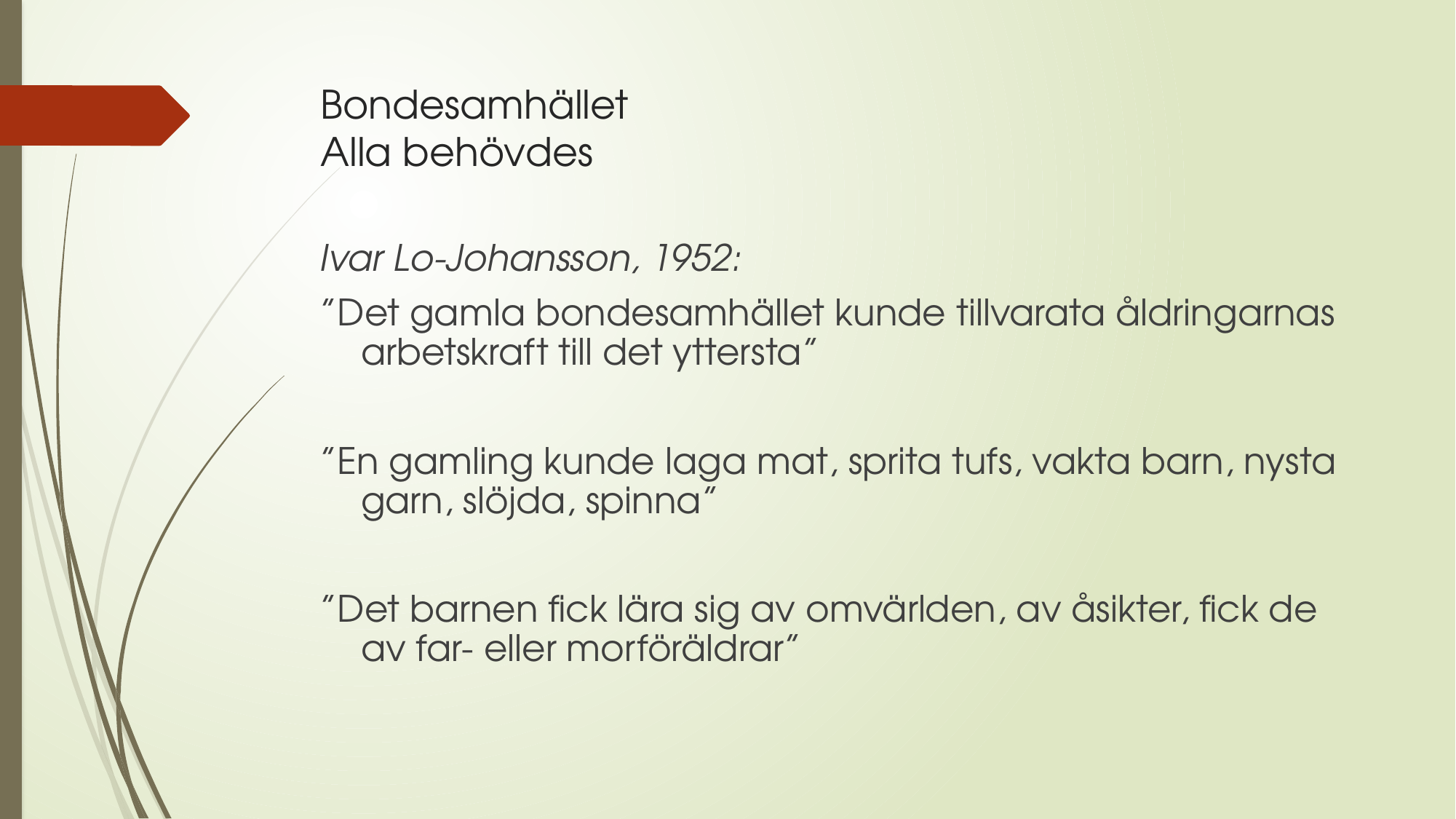

# Bondesamhället Alla behövdes
Ivar Lo-Johansson, 1952:
”Det gamla bondesamhället kunde tillvarata åldringarnas arbetskraft till det yttersta”

”En gamling kunde laga mat, sprita tufs, vakta barn, nysta garn, slöjda, spinna”

”Det barnen fick lära sig av omvärlden, av åsikter, fick de av far- eller morföräldrar”